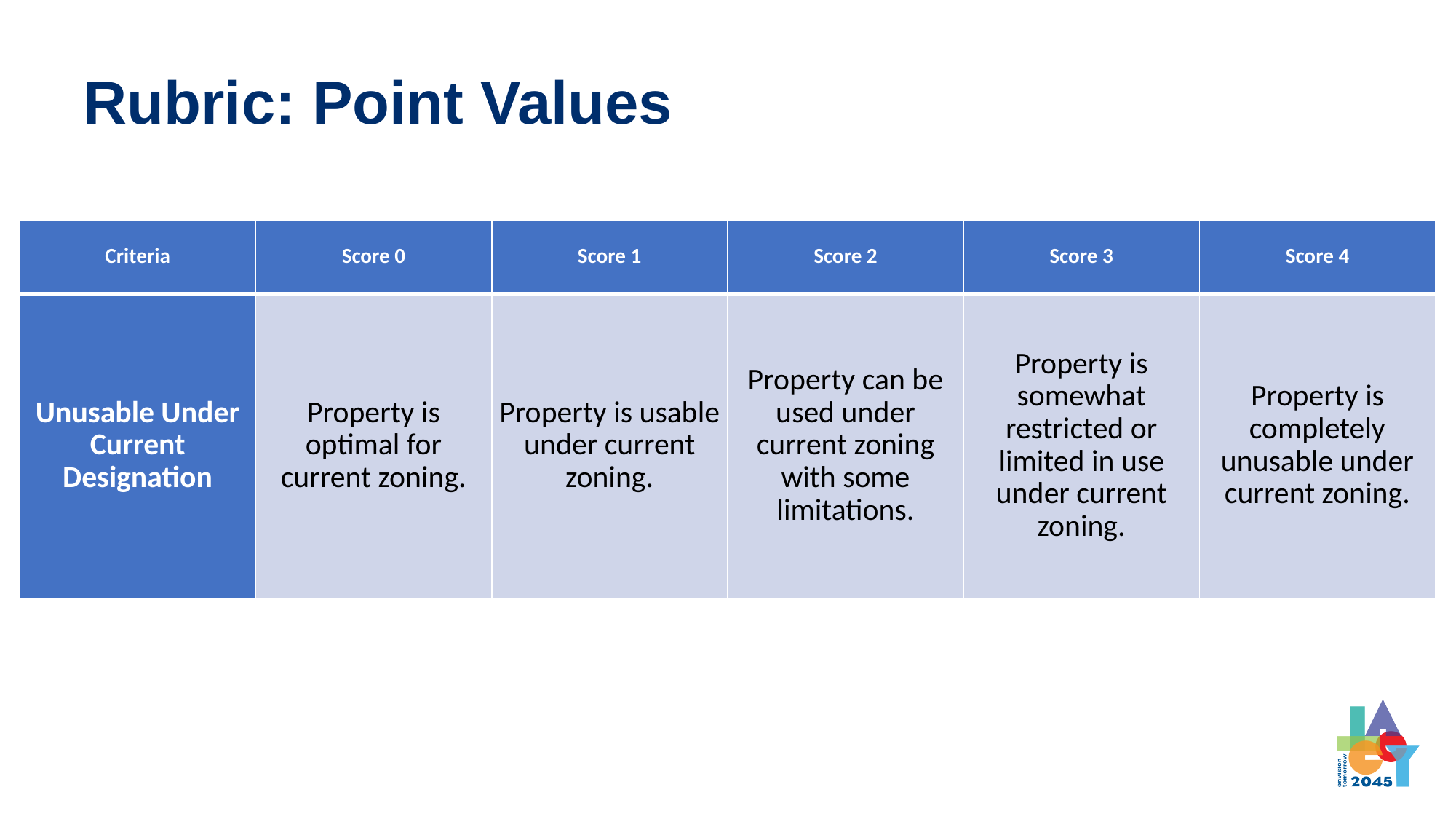

Rubric: Point Values
| Criteria | Score 0 | Score 1 | Score 2 | Score 3 | Score 4 |
| --- | --- | --- | --- | --- | --- |
| Unusable Under Current Designation | Property is optimal for current zoning. | Property is usable under current zoning. | Property can be used under current zoning with some limitations. | Property is somewhat restricted or limited in use under current zoning. | Property is completely unusable under current zoning. |